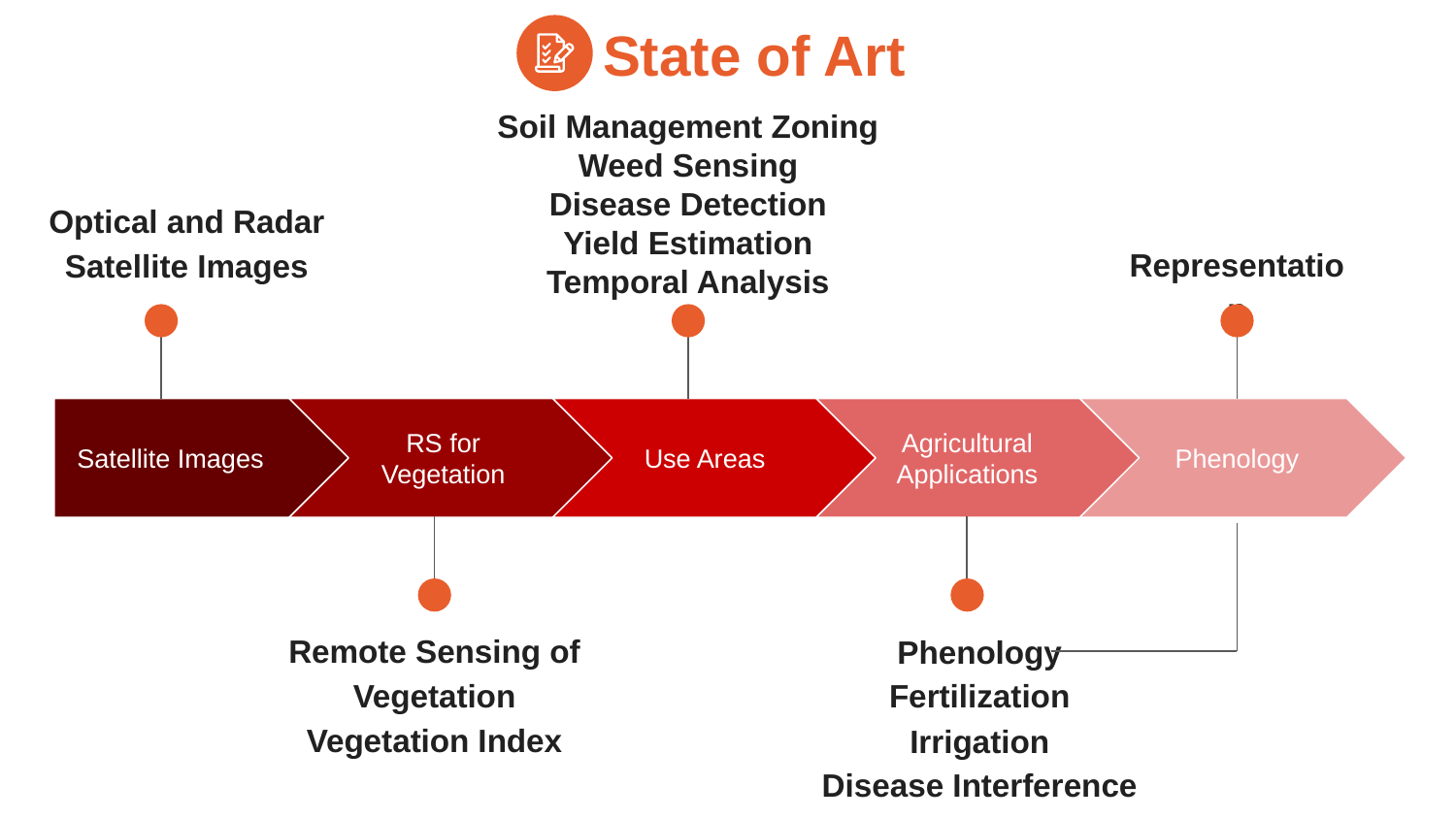

State of Art

Soil Management Zoning
Weed Sensing
Disease Detection
Yield Estimation
Temporal Analysis
Optical and Radar Satellite Images
Representation

Satellite Images
RS for Vegetation
Use Areas
Agricultural Applications
Phenology

Remote Sensing of Vegetation
Vegetation Index

Phenology
Fertilization
Irrigation
Disease Interference